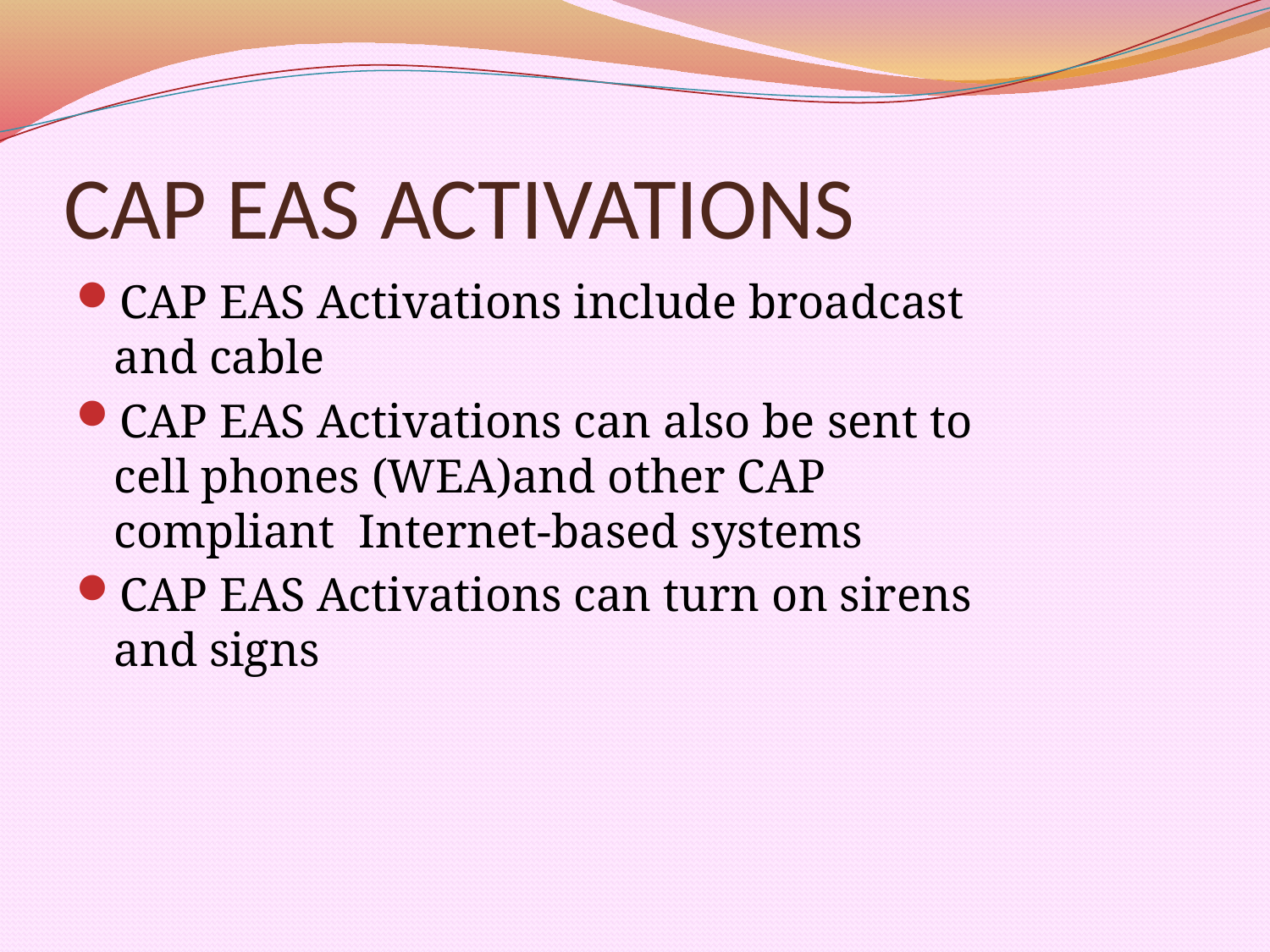

# CAP EAS ACTIVATIONS
CAP EAS Activations include broadcast and cable
CAP EAS Activations can also be sent to cell phones (WEA)and other CAP compliant  Internet-based systems
CAP EAS Activations can turn on sirens and signs